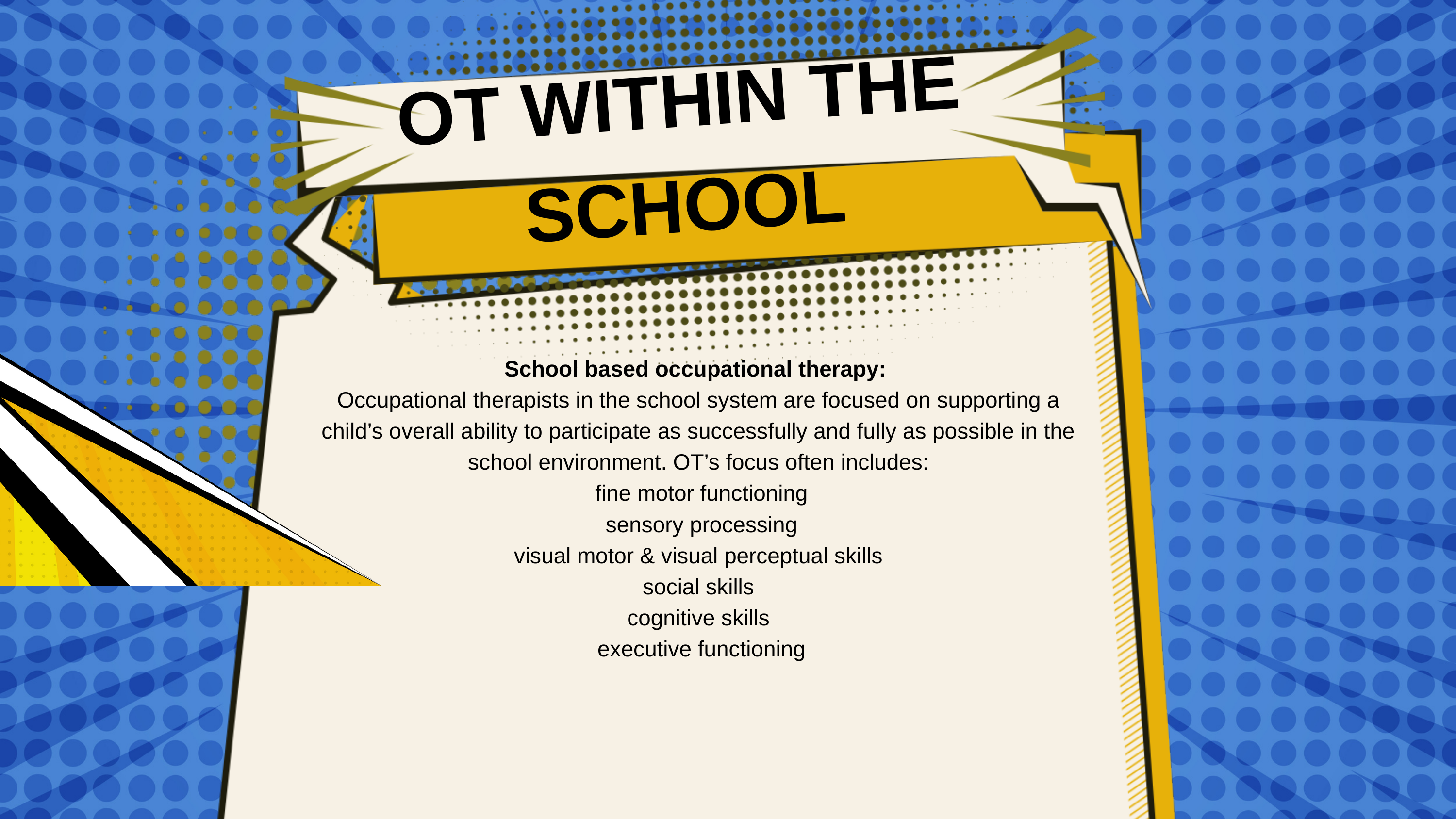

OT WITHIN THE SCHOOL

School based occupational therapy:
Occupational therapists in the school system are focused on supporting a child’s overall ability to participate as successfully and fully as possible in the school environment. OT’s focus often includes:
 fine motor functioning
 sensory processing
visual motor & visual perceptual skills
 social skills
cognitive skills
 executive functioning